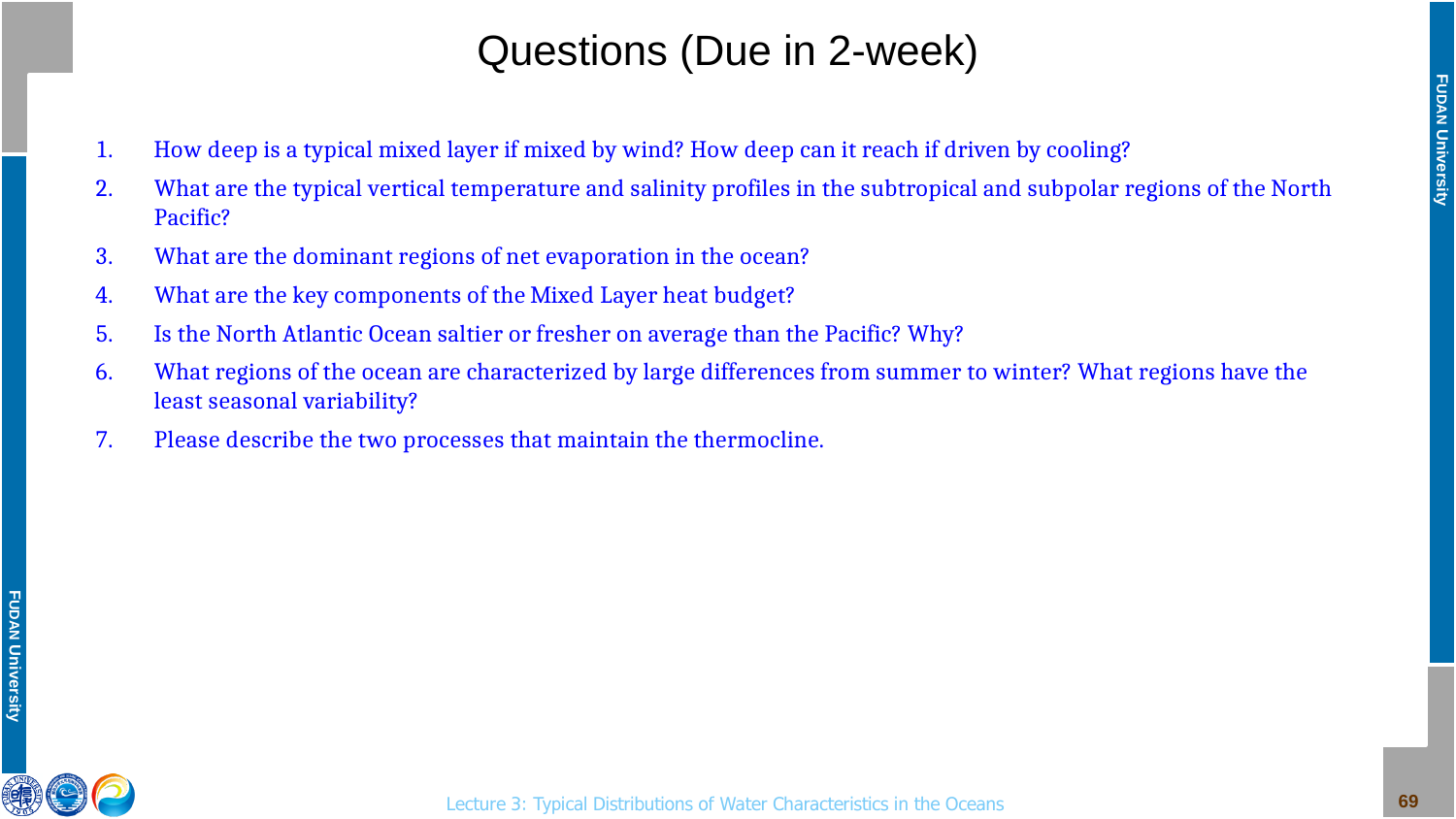

# Questions (Due in 2-week)
How deep is a typical mixed layer if mixed by wind? How deep can it reach if driven by cooling?
What are the typical vertical temperature and salinity profiles in the subtropical and subpolar regions of the North Pacific?
What are the dominant regions of net evaporation in the ocean?
What are the key components of the Mixed Layer heat budget?
Is the North Atlantic Ocean saltier or fresher on average than the Pacific? Why?
What regions of the ocean are characterized by large differences from summer to winter? What regions have the least seasonal variability?
Please describe the two processes that maintain the thermocline.